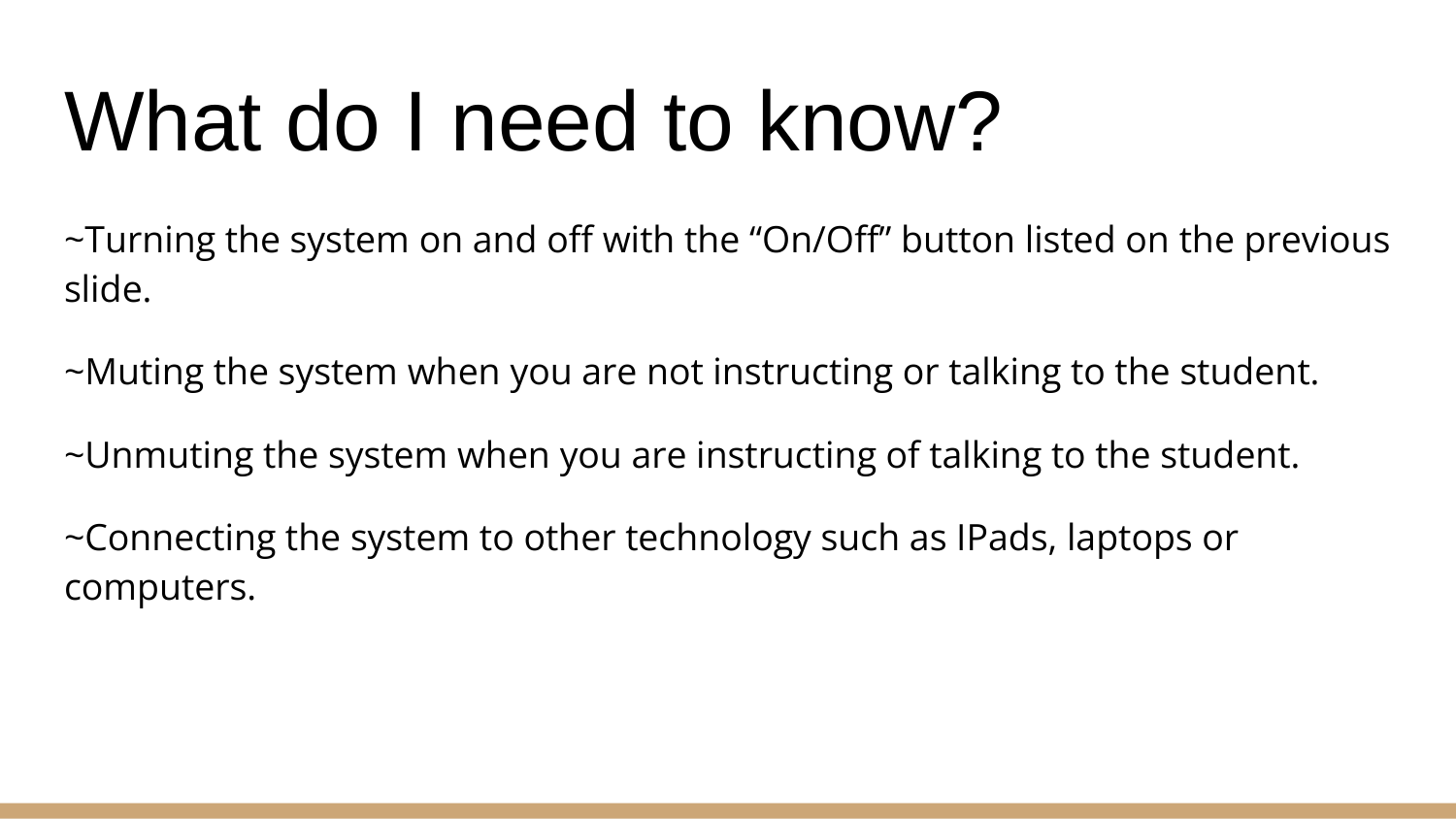

# What do I need to know?
~Turning the system on and off with the “On/Off” button listed on the previous slide.
~Muting the system when you are not instructing or talking to the student.
~Unmuting the system when you are instructing of talking to the student.
~Connecting the system to other technology such as IPads, laptops or computers.